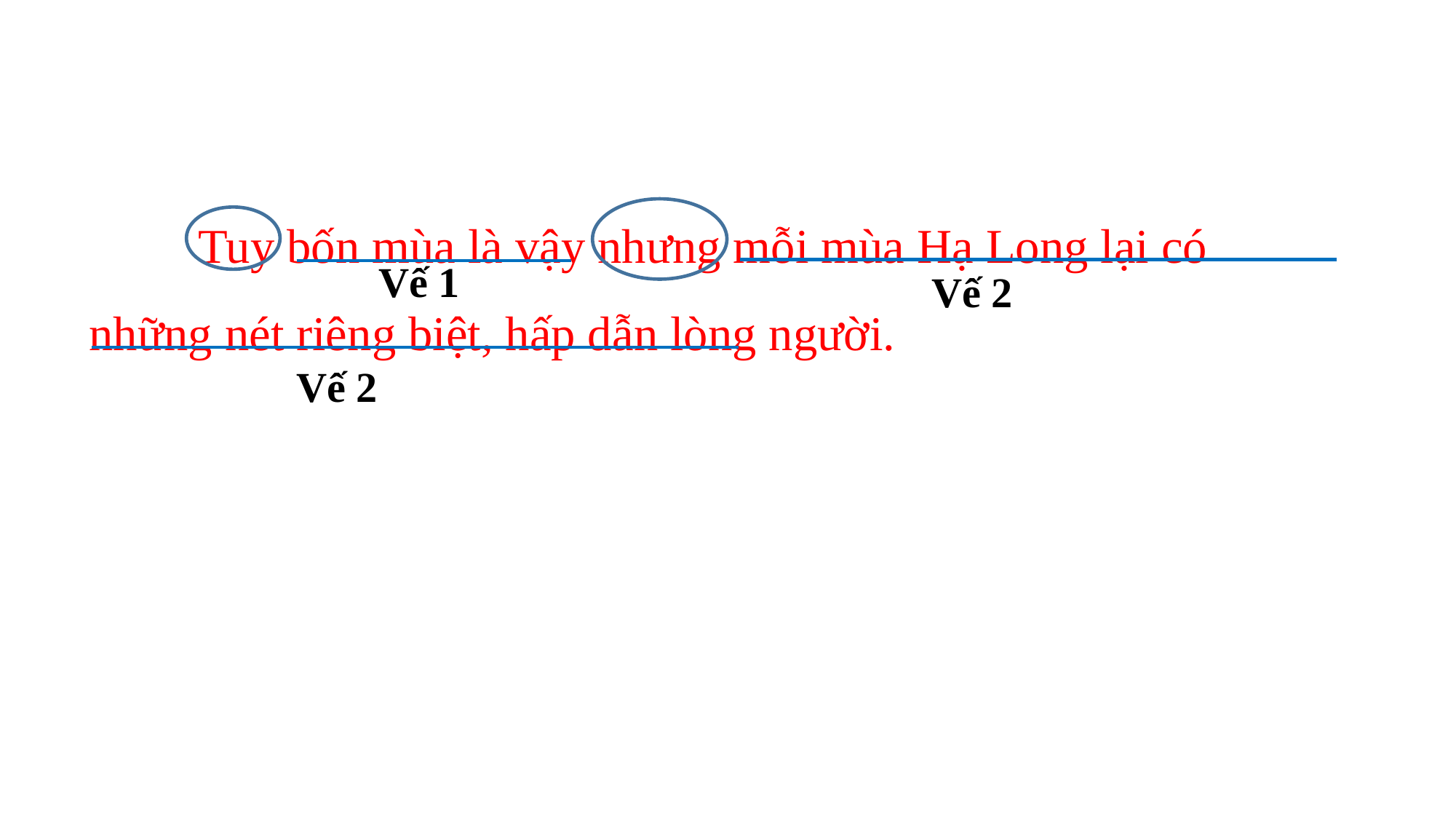

Tuy bốn mùa là vậy nhưng mỗi mùa Hạ Long lại có những nét riêng biệt, hấp dẫn lòng người.

Vế 1
Vế 2
Vế 2